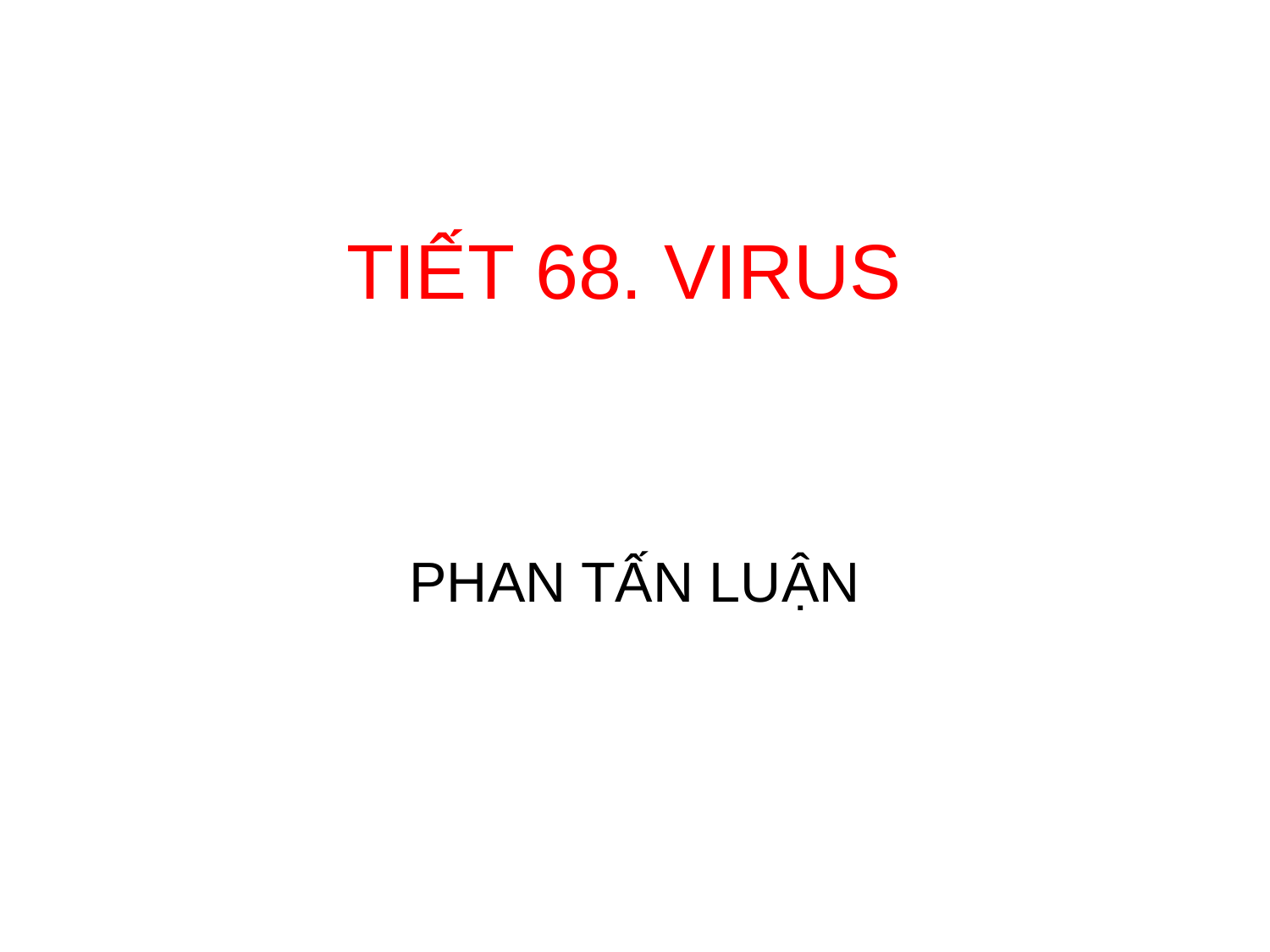

# TIẾT 68. VIRUS
PHAN TẤN LUẬN